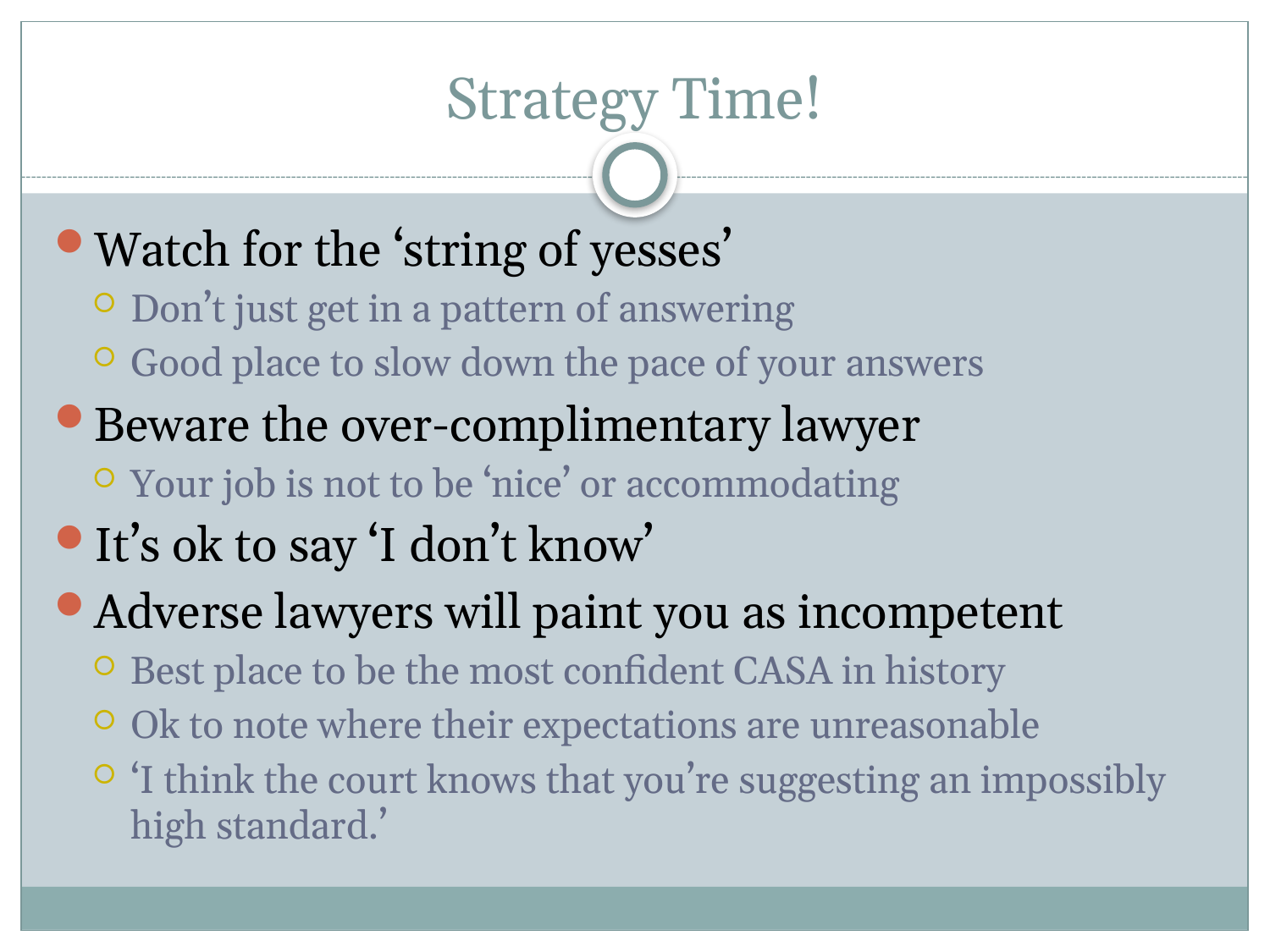

# Strategy Time!
Watch for the ‘string of yesses’
Don’t just get in a pattern of answering
Good place to slow down the pace of your answers
Beware the over-complimentary lawyer
Your job is not to be ‘nice’ or accommodating
It’s ok to say ‘I don’t know’
Adverse lawyers will paint you as incompetent
Best place to be the most confident CASA in history
Ok to note where their expectations are unreasonable
‘I think the court knows that you’re suggesting an impossibly high standard.’